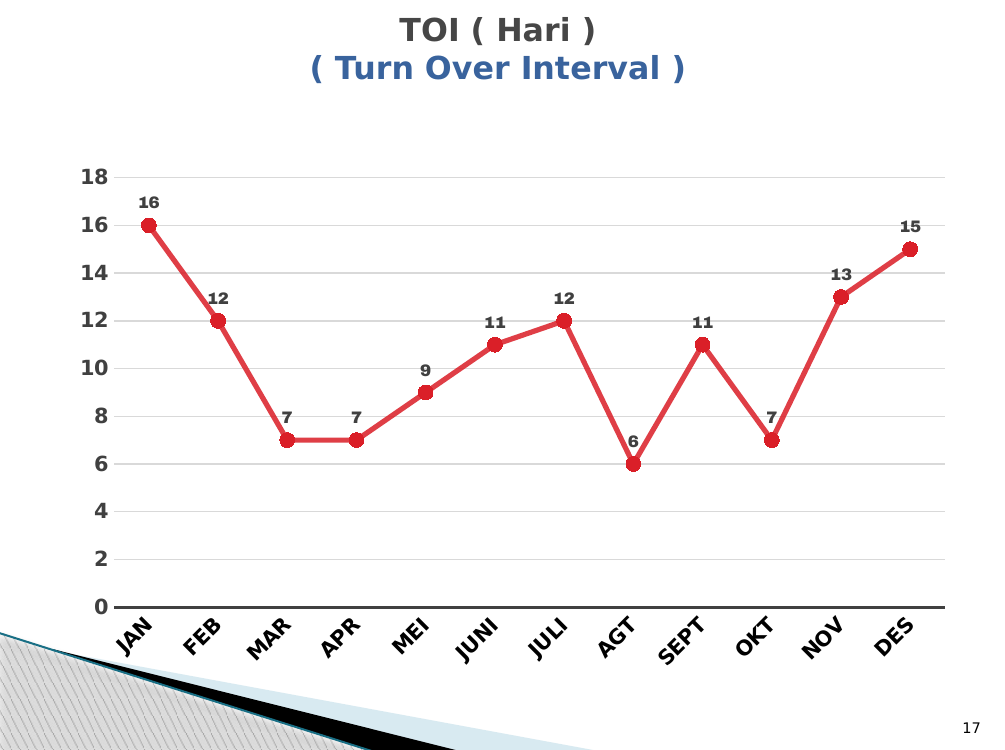

# TOI ( Hari ) ( Turn Over Interval )

### Chart

| Category | Series 1 |
|---|---|
| JAN | 16.0 |
| FEB | 12.0 |
| MAR | 7.0 |
| APR | 7.0 |
| MEI | 9.0 |
| JUNI | 11.0 |
| JULI | 12.0 |
| AGT | 6.0 |
| SEPT | 11.0 |
| OKT | 7.0 |
| NOV | 13.0 |
| DES | 15.0 |
17